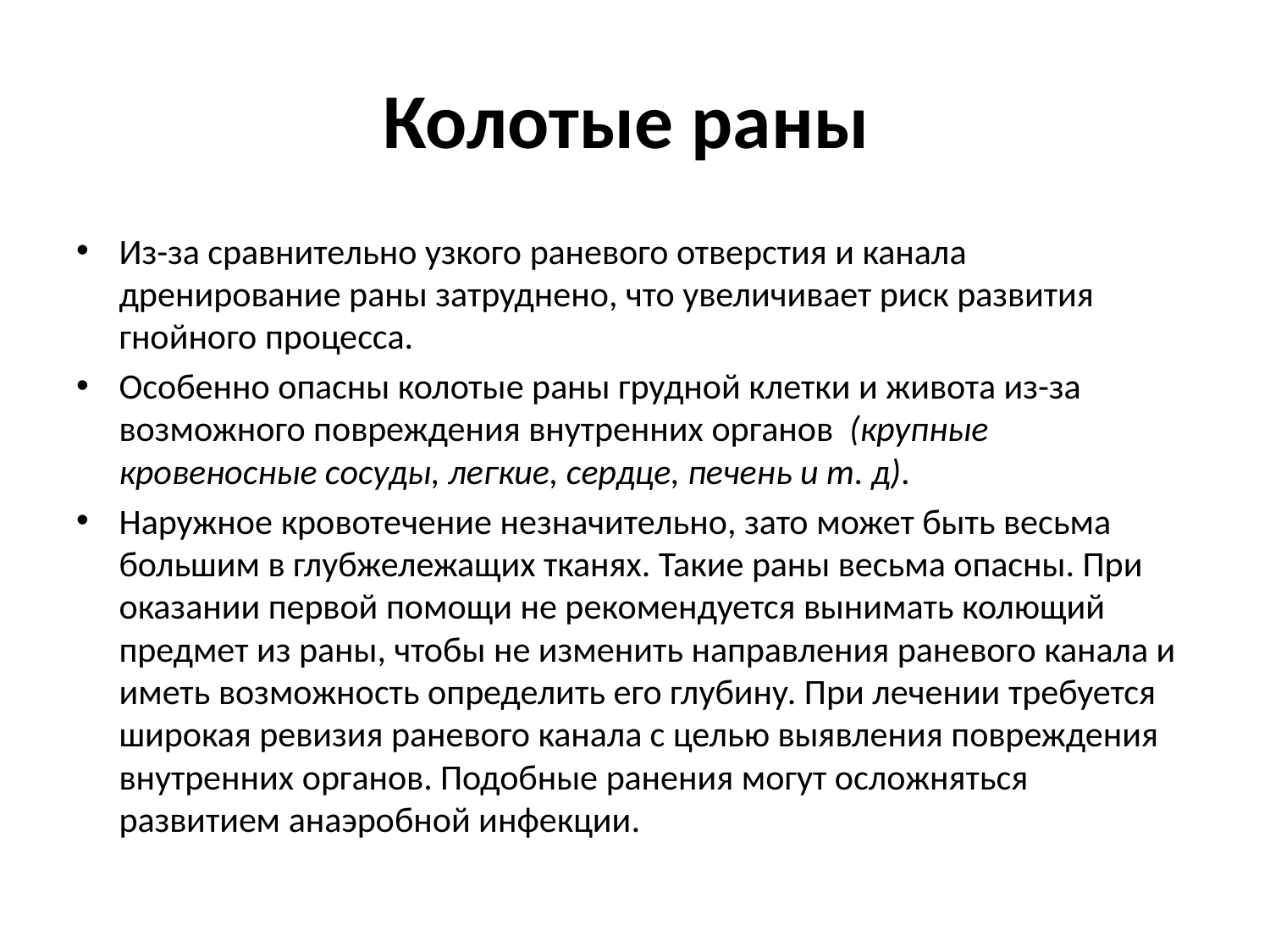

# Колотые раны
Из-за сравнительно узкого раневого отверстия и канала дренирование раны затруднено, что увеличивает риск развития гнойного процесса.
Особенно опасны колотые раны грудной клетки и живота из-за возможного повреждения внутренних органов  (крупные кровеносные сосуды, легкие, сердце, печень и т. д).
Наружное кровотечение незначительно, зато может быть весьма большим в глубжележащих тканях. Такие раны весьма опасны. При оказании первой помощи не рекомендуется вынимать колющий предмет из раны, чтобы не изменить направления раневого канала и иметь возможность определить его глубину. При лечении требуется широкая ревизия раневого канала с целью выявления повреждения внутренних органов. Подобные ранения могут осложняться развитием анаэробной инфекции.